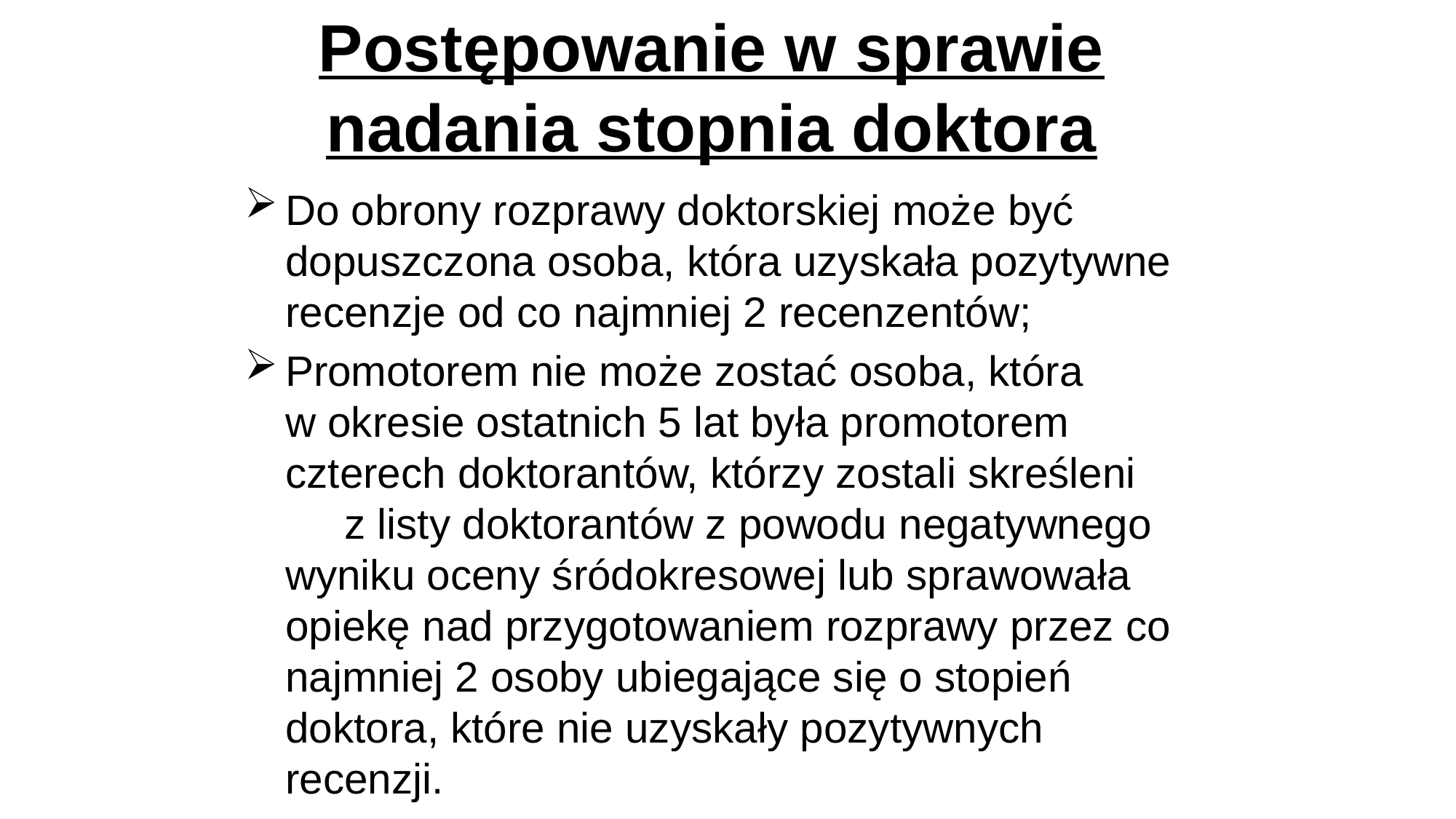

Postępowanie w sprawie nadania stopnia doktora

Do obrony rozprawy doktorskiej może być dopuszczona osoba, która uzyskała pozytywne recenzje od co najmniej 2 recenzentów;
Promotorem nie może zostać osoba, która        w okresie ostatnich 5 lat była promotorem czterech doktorantów, którzy zostali skreśleni           z listy doktorantów z powodu negatywnego wyniku oceny śródokresowej lub sprawowała opiekę nad przygotowaniem rozprawy przez co najmniej 2 osoby ubiegające się o stopień doktora, które nie uzyskały pozytywnych recenzji.